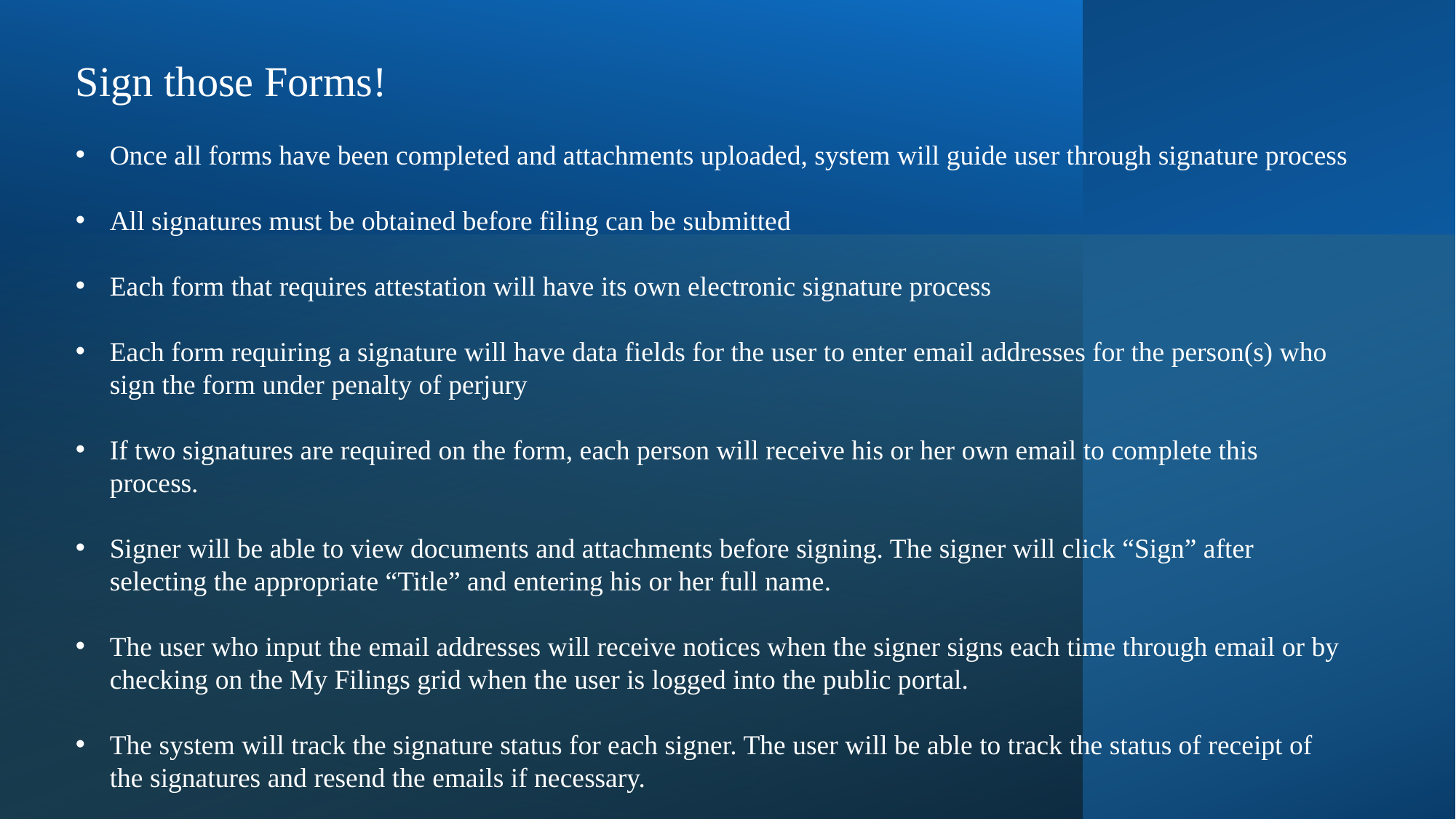

Sign those Forms!

Once all forms have been completed and attachments uploaded, system will guide user through signature process

All signatures must be obtained before filing can be submitted

Each form that requires attestation will have its own electronic signature process

Each form requiring a signature will have data fields for the user to enter email addresses for the person(s) who sign the form under penalty of perjury

If two signatures are required on the form, each person will receive his or her own email to complete this process.

Signer will be able to view documents and attachments before signing. The signer will click “Sign” after selecting the appropriate “Title” and entering his or her full name.

The user who input the email addresses will receive notices when the signer signs each time through email or by checking on the My Filings grid when the user is logged into the public portal.

The system will track the signature status for each signer. The user will be able to track the status of receipt of the signatures and resend the emails if necessary.